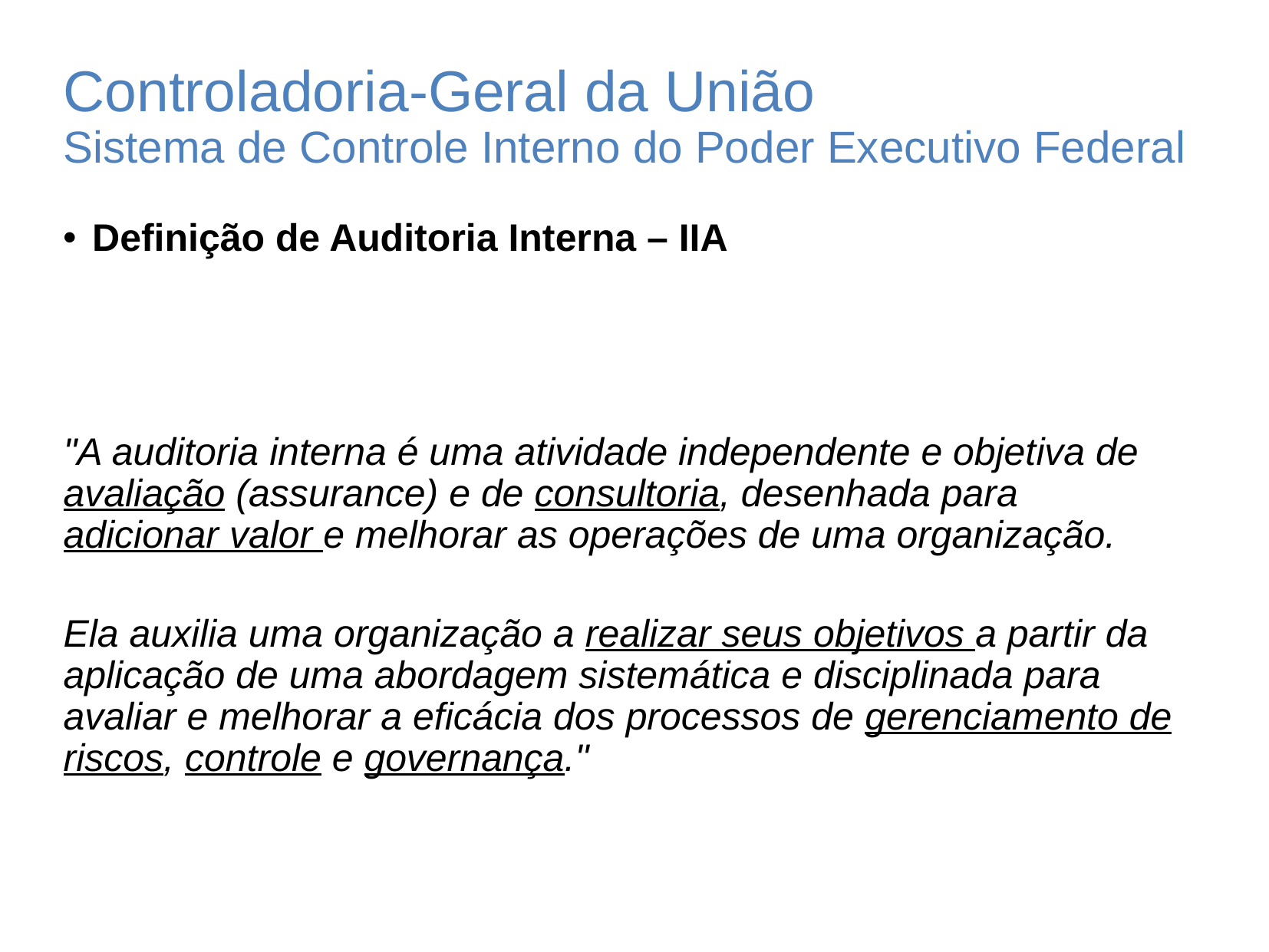

Controladoria-Geral da União
Sistema de Controle Interno do Poder Executivo Federal
# Definição de Auditoria Interna – IIA

"A auditoria interna é uma atividade independente e objetiva de avaliação (assurance) e de consultoria, desenhada para adicionar valor e melhorar as operações de uma organização.
Ela auxilia uma organização a realizar seus objetivos a partir da aplicação de uma abordagem sistemática e disciplinada para avaliar e melhorar a eficácia dos processos de gerenciamento de riscos, controle e governança."